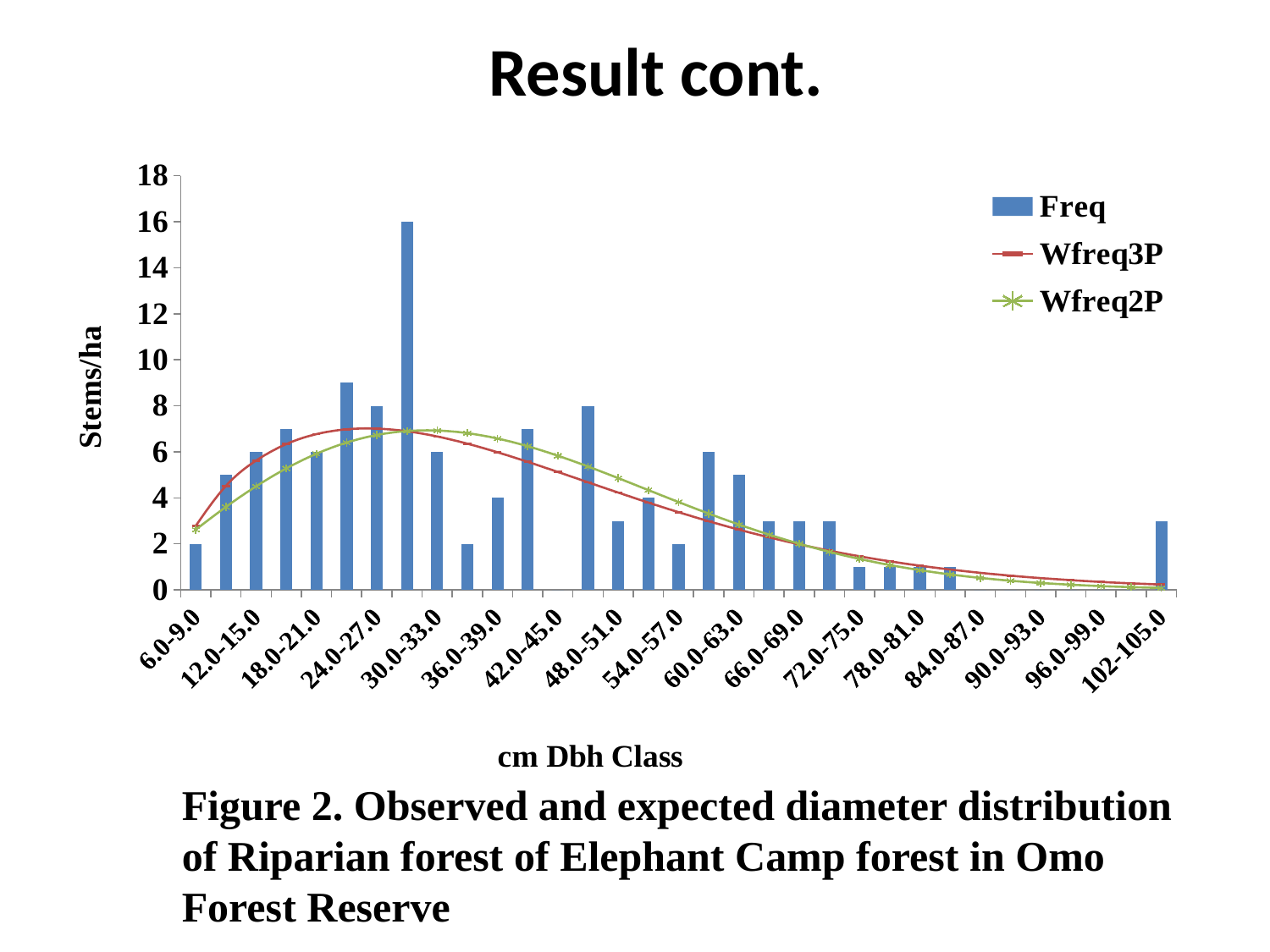

# Result cont.

### Chart

| Category | Freq | Wfreq3P | Wfreq2P |
|---|---|---|---|
| 6.0-9.0 | 2.0 | 2.783531240054964 | 2.618842139298995 |
| 9.0-12.0 | 5.0 | 4.521550221790827 | 3.606753239546108 |
| 12.0-15.0 | 6.0 | 5.619870453196481 | 4.502132432347988 |
| 15.0-18.0 | 7.0 | 6.336231269496543 | 5.2785859967465845 |
| 18.0-21.0 | 6.0 | 6.769343423680191 | 5.9162955598137055 |
| 21.0-24.0 | 9.0 | 6.978522464917374 | 6.4023512846270965 |
| 24.0-27.0 | 8.0 | 7.007806030436495 | 6.730881791212236 |
| 27.0-30.0 | 16.0 | 6.893399750254261 | 6.902842313157791 |
| 30.0-33.0 | 6.0 | 6.666424469246986 | 6.925446665480205 |
| 33.0-36.0 | 2.0 | 6.354025750637634 | 6.811286445055122 |
| 36.0-39.0 | 4.0 | 5.979859539342491 | 6.577213537432387 |
| 39.0-42.0 | 7.0 | 5.564344201723424 | 6.243079296475297 |
| 42.0-45.0 | 0.0 | 5.124841155586322 | 5.830428832794925 |
| 45.0-48.0 | 8.0 | 4.675831751248773 | 5.361243620327237 |
| 48.0-51.0 | 3.0 | 4.22911542433298 | 4.8568121887329525 |
| 51.0-54.0 | 4.0 | 3.794034085129534 | 4.336789467203045 |
| 54.0-57.0 | 2.0 | 3.3777183901426673 | 3.8184830558247236 |
| 57.0-60.0 | 6.0 | 2.9853476754995762 | 3.316381945572512 |
| 60.0-63.0 | 5.0 | 2.6204143473534884 | 2.841922287331218 |
| 63.0-66.0 | 3.0 | 2.2849840680240696 | 2.403467492190935 |
| 66.0-69.0 | 3.0 | 1.9799443888296422 | 2.0064673443187497 |
| 69.0-72.0 | 3.0 | 1.7052361148130029 | 1.6537533606419392 |
| 72.0-75.0 | 1.0 | 1.4600633745220906 | 1.3459251588752041 |
| 75.0-78.0 | 1.0 | 1.2430799501122403 | 1.0817844286601896 |
| 78.0-81.0 | 1.0 | 1.0525508097741811 | 0.8587782471531398 |
| 81.0-84.0 | 1.0 | 0.8864889330033776 | 0.6734207974537377 |
| 84.0-87.0 | 0.0 | 0.7427684180287116 | 0.5216709013083053 |
| 87.0-90.0 | 0.0 | 0.6192155190755761 | 0.39925116584733217 |
| 90.0-93.0 | 0.0 | 0.5136797013605242 | 0.30190218367858446 |
| 93.0-96.0 | 0.0 | 0.42408705347475767 | 0.22557158761466847 |
| 96.0-99.0 | 0.0 | 0.348478492967608 | 0.16654257122929708 |
| 99.0-102.0 | 0.0 | 0.2850351745191374 | 0.1215096932778579 |
| 102-105.0 | 3.0 | 0.23209339222938688 | 0.08761151018903643 |
Figure 2. Observed and expected diameter distribution of Riparian forest of Elephant Camp forest in Omo Forest Reserve